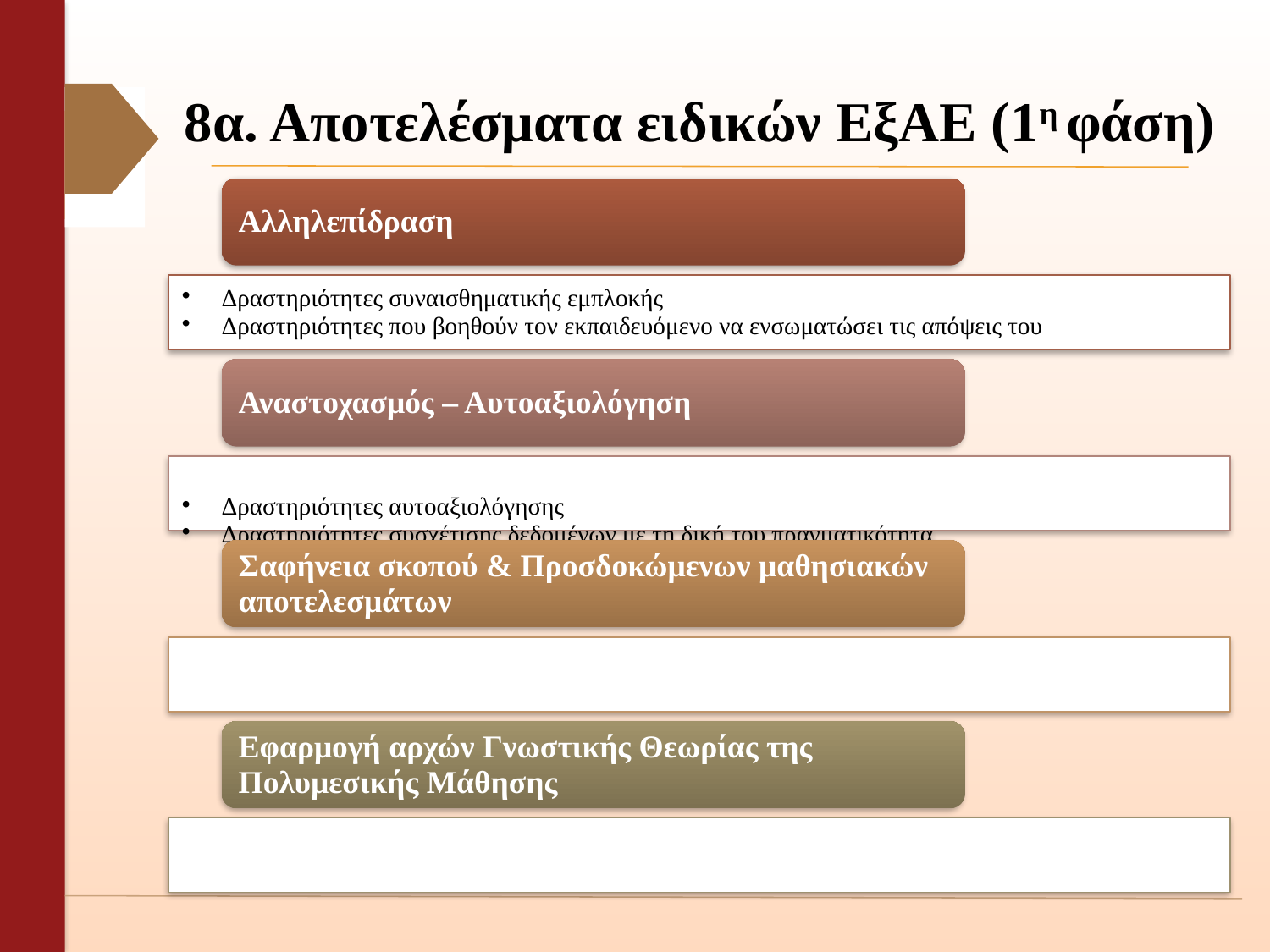

# 8α. Αποτελέσματα ειδικών ΕξΑΕ (1η φάση)
Αλληλεπίδραση
Αναστοχασμός – Αυτοαξιολόγηση
Σαφήνεια σκοπού & Προσδοκώμενων μαθησιακών αποτελεσμάτων
Εφαρμογή αρχών Γνωστικής Θεωρίας της Πολυμεσικής Μάθησης
Δραστηριότητες αυτοαξιολόγησης
Δραστηριότητες συναισθηματικής εμπλοκής
Δραστηριότητες που βοηθούν τον εκπαιδευόμενο να ενσωματώσει τις απόψεις του
Δραστηριότητες συσχέτισης δεδομένων με τη δική του πραγματικότητα